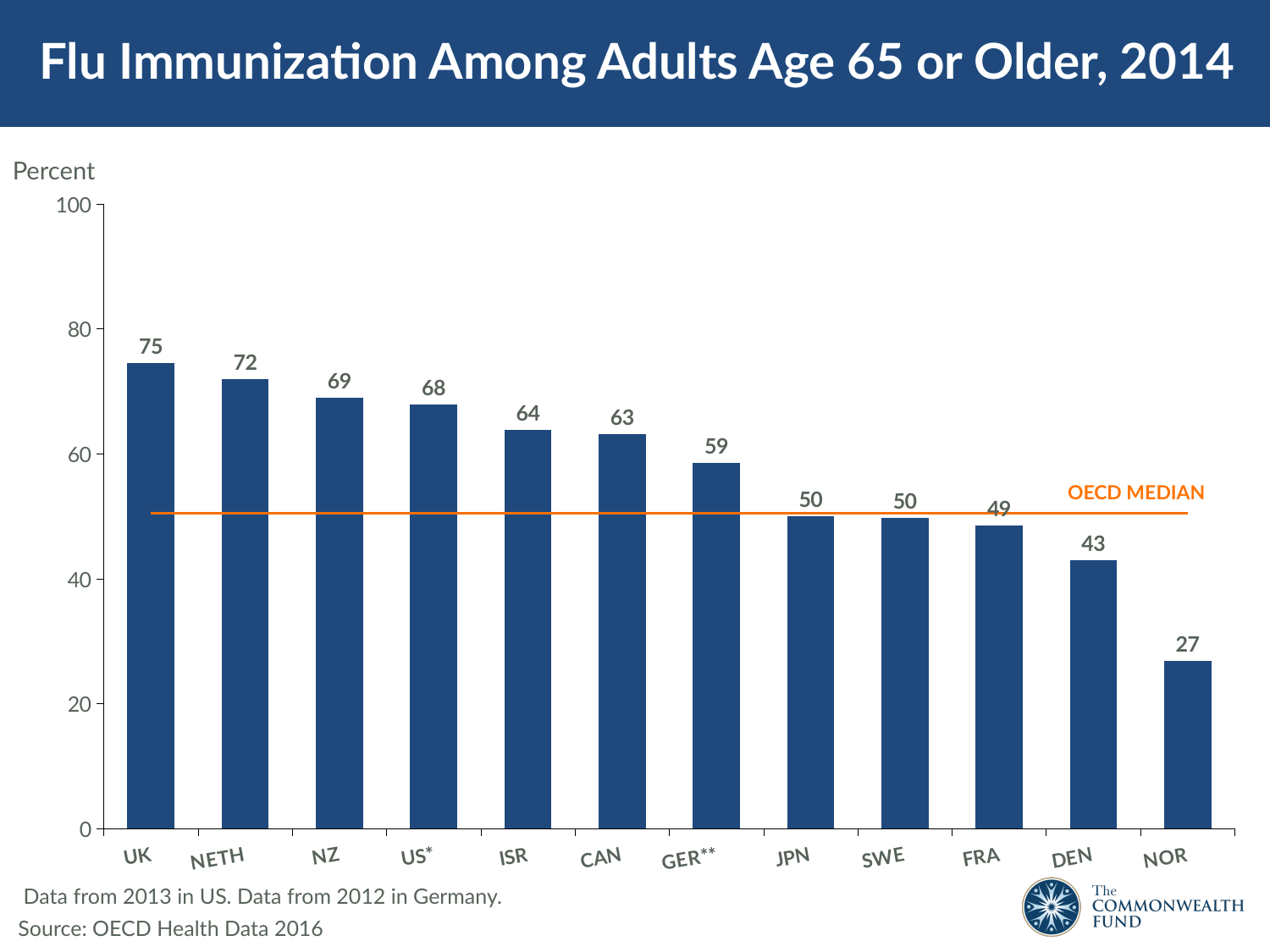

# Flu Immunization Among Adults Age 65 or Older, 2014
Percent

### Chart

| Category |  |  |
|---|---|---|
| UK | 74.5 | 50.45 |
| NETH | 72.0 | 50.45 |
| NZ | 69.0 | 50.45 |
| US* | 67.9 | 50.45 |
| ISR | 63.8 | 50.45 |
| CAN | 63.1 | 50.45 |
| GER** | 58.6 | 50.45 |
| JPN | 50.0 | 50.45 |
| SWE | 49.7 | 50.45 |
| FRA | 48.5 | 50.45 |
| DEN | 43.0 | 50.45 |
| NOR | 26.9 | 50.45 |
OECD MEDIAN
Data from 2013 in US. Data from 2012 in Germany.
Source: OECD Health Data 2016